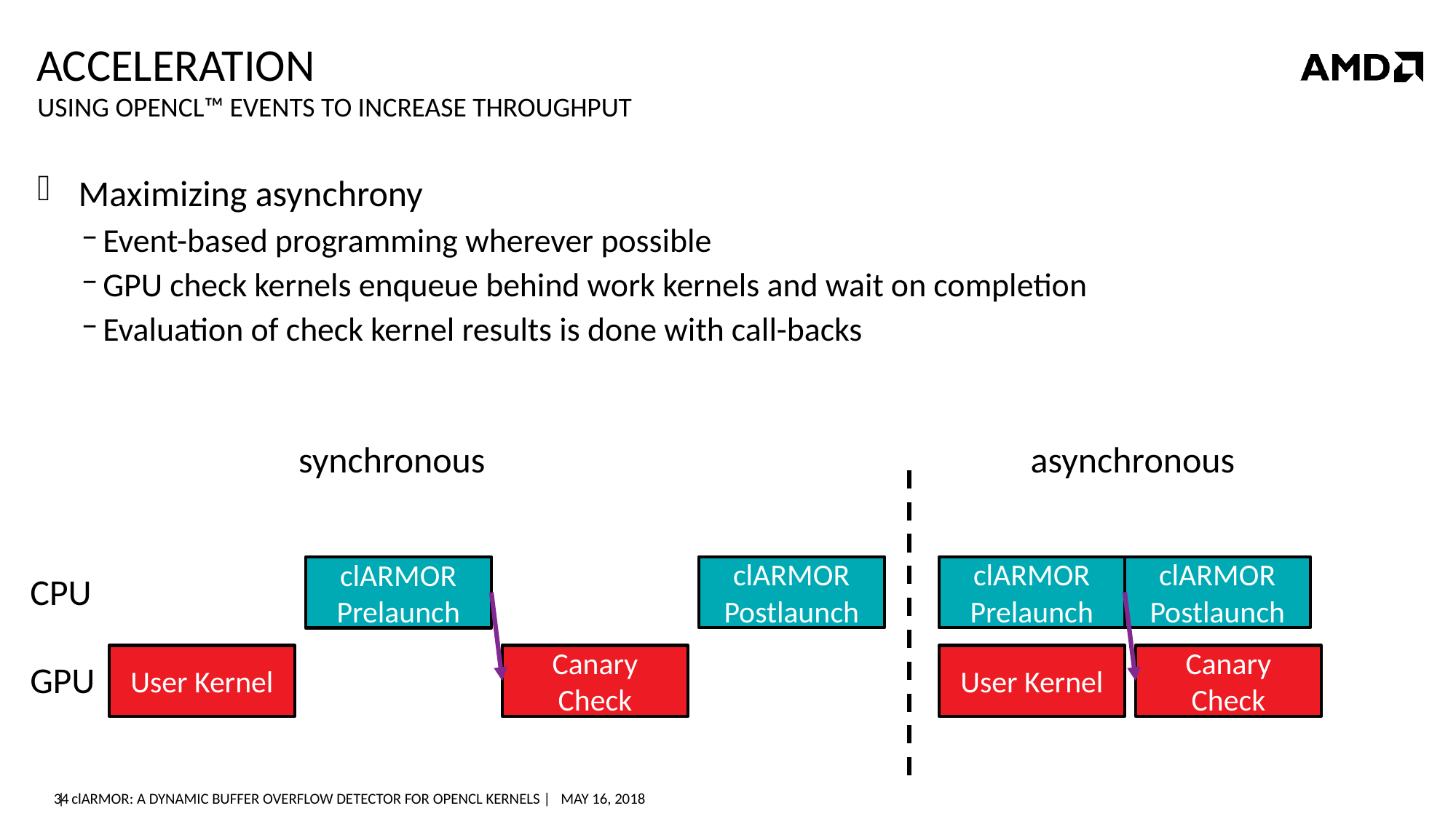

# Acceleration
Using Opencl™ events to increase throughput
Maximizing asynchrony
Event-based programming wherever possible
GPU check kernels enqueue behind work kernels and wait on completion
Evaluation of check kernel results is done with call-backs
asynchronous
synchronous
clARMOR Postlaunch
clARMOR Prelaunch
clARMOR Postlaunch
clARMOR Prelaunch
CPU
User Kernel
Canary Check
User Kernel
Canary Check
GPU